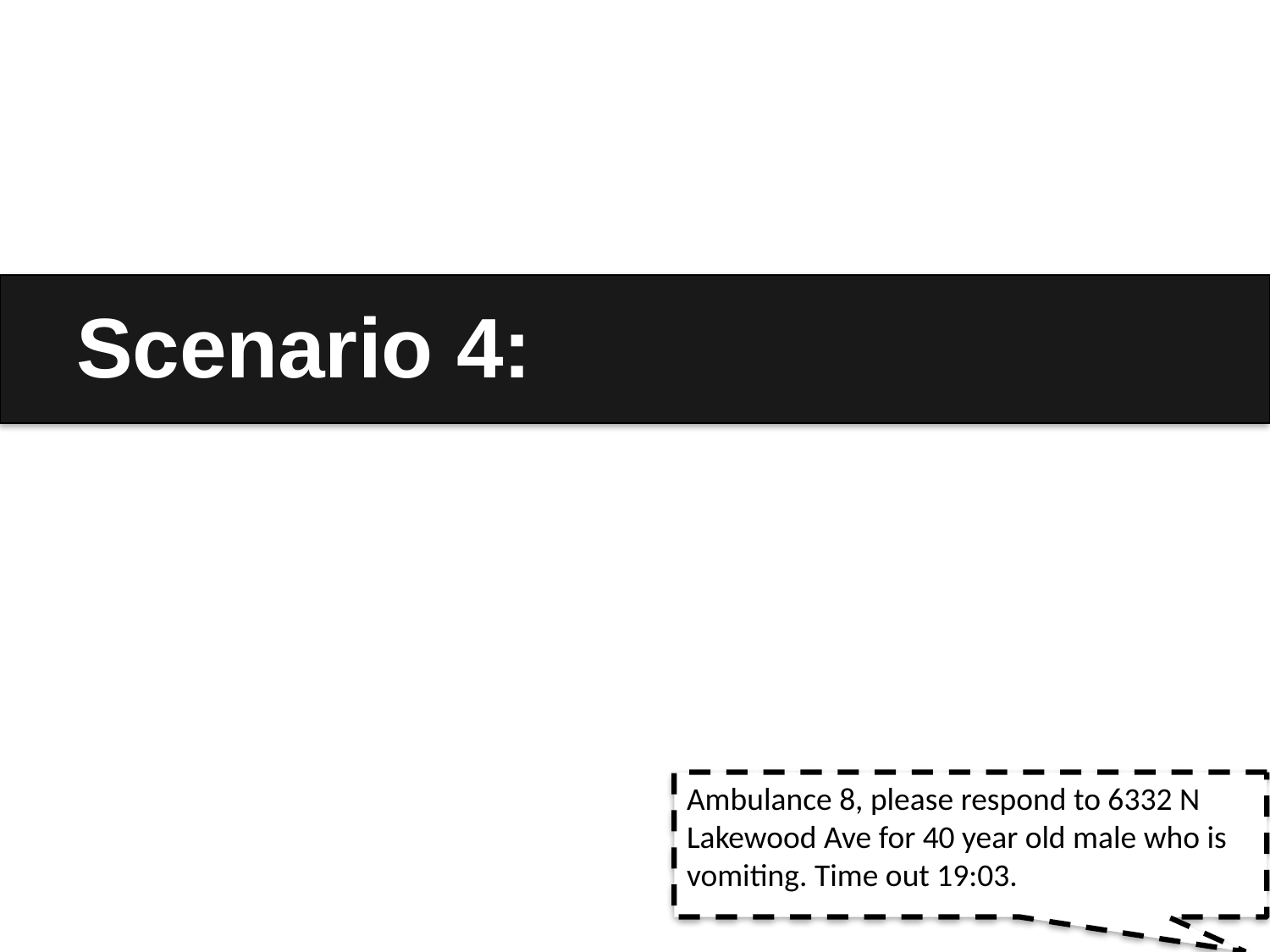

Scenario 4:

Ambulance 8, please respond to 6332 N Lakewood Ave for 40 year old male who is vomiting. Time out 19:03.